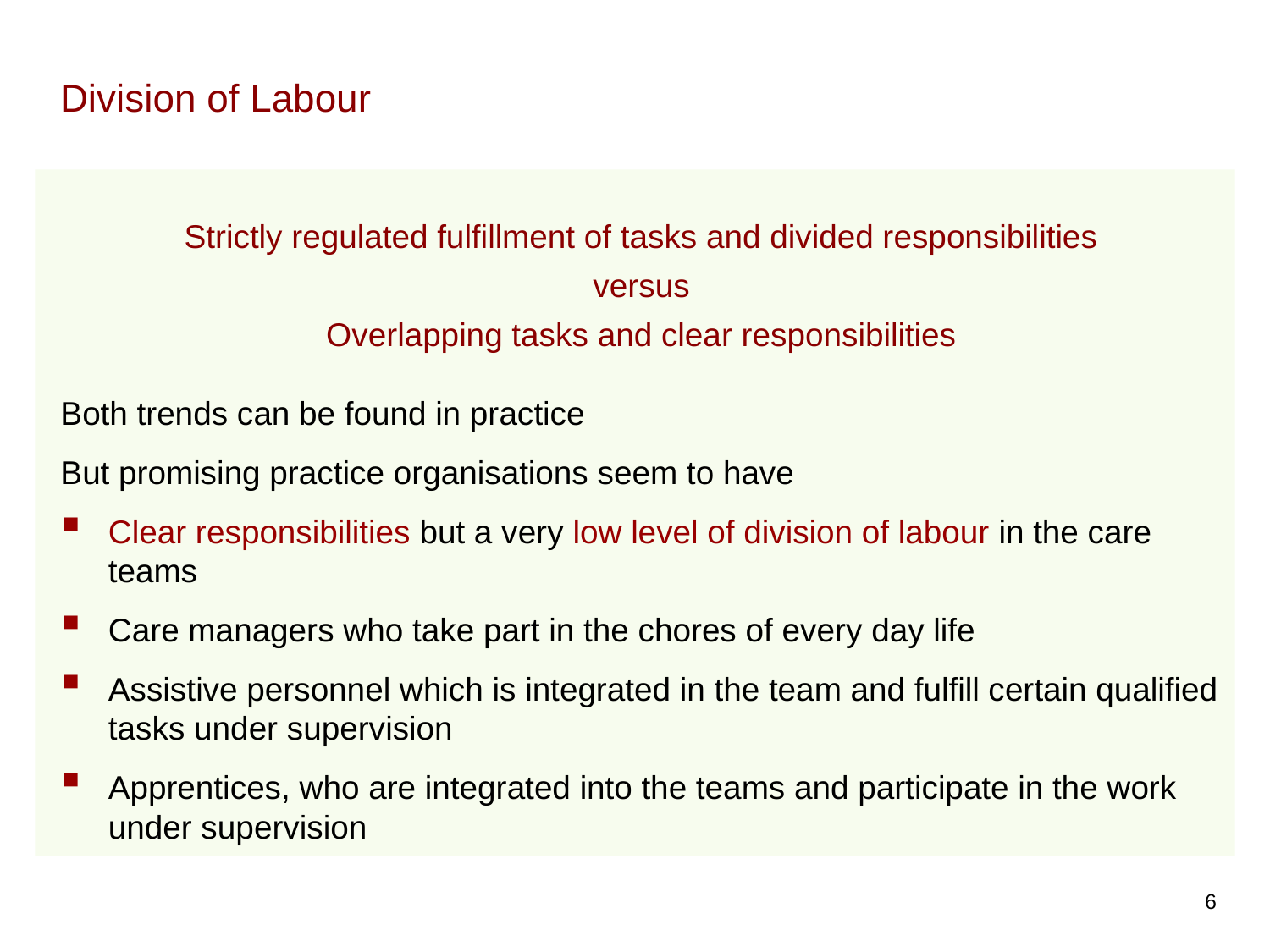

# Division of Labour

Strictly regulated fulfillment of tasks and divided responsibilities
versus
Overlapping tasks and clear responsibilities
Both trends can be found in practice
But promising practice organisations seem to have
Clear responsibilities but a very low level of division of labour in the care teams
Care managers who take part in the chores of every day life
Assistive personnel which is integrated in the team and fulfill certain qualified tasks under supervision
Apprentices, who are integrated into the teams and participate in the work under supervision

	6